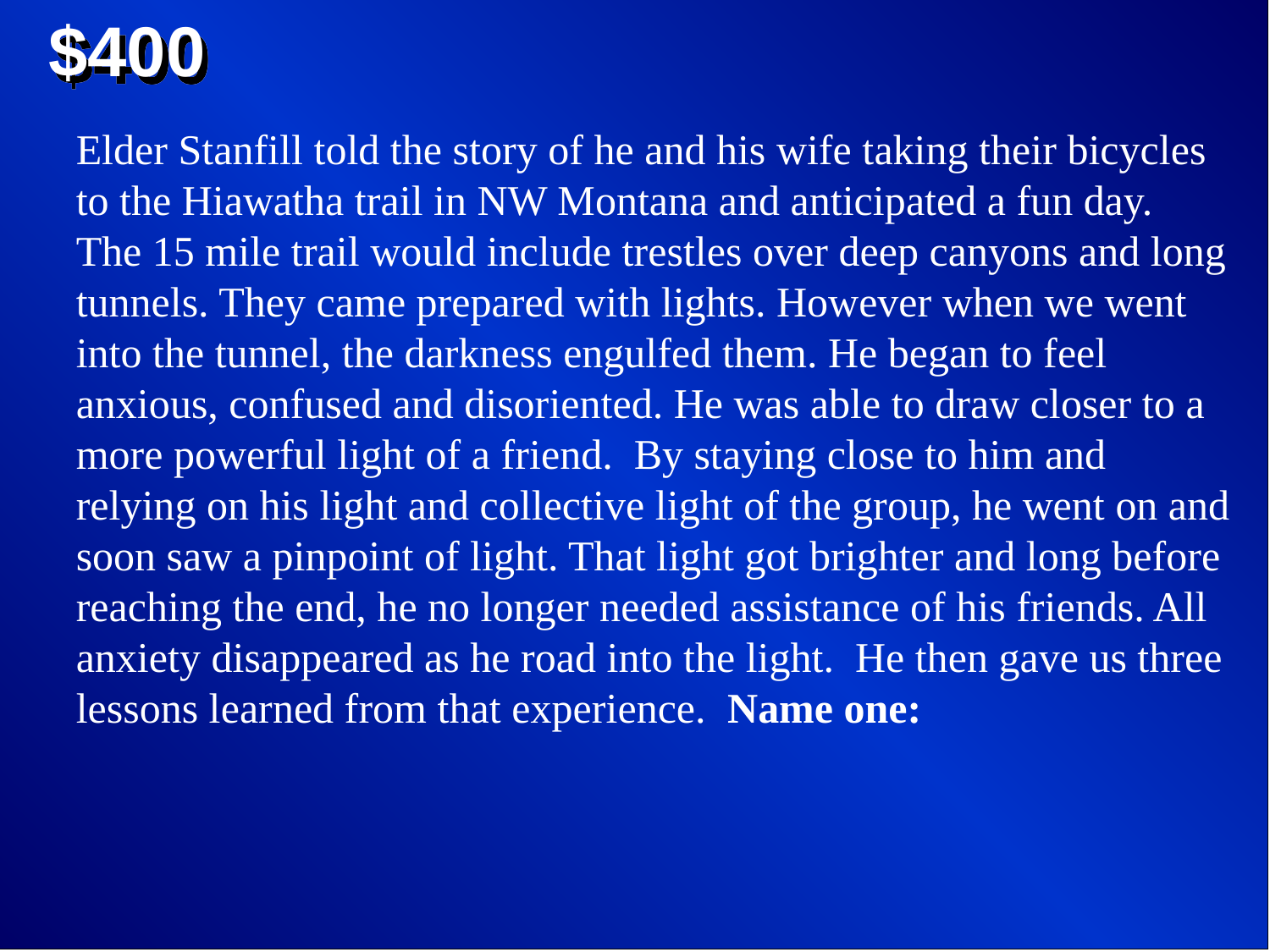

$400

Elder Stanfill told the story of he and his wife taking their bicycles to the Hiawatha trail in NW Montana and anticipated a fun day.  The 15 mile trail would include trestles over deep canyons and long tunnels. They came prepared with lights. However when we went into the tunnel, the darkness engulfed them. He began to feel anxious, confused and disoriented. He was able to draw closer to a more powerful light of a friend.  By staying close to him and relying on his light and collective light of the group, he went on and soon saw a pinpoint of light. That light got brighter and long before reaching the end, he no longer needed assistance of his friends. All anxiety disappeared as he road into the light.  He then gave us three lessons learned from that experience.  Name one: